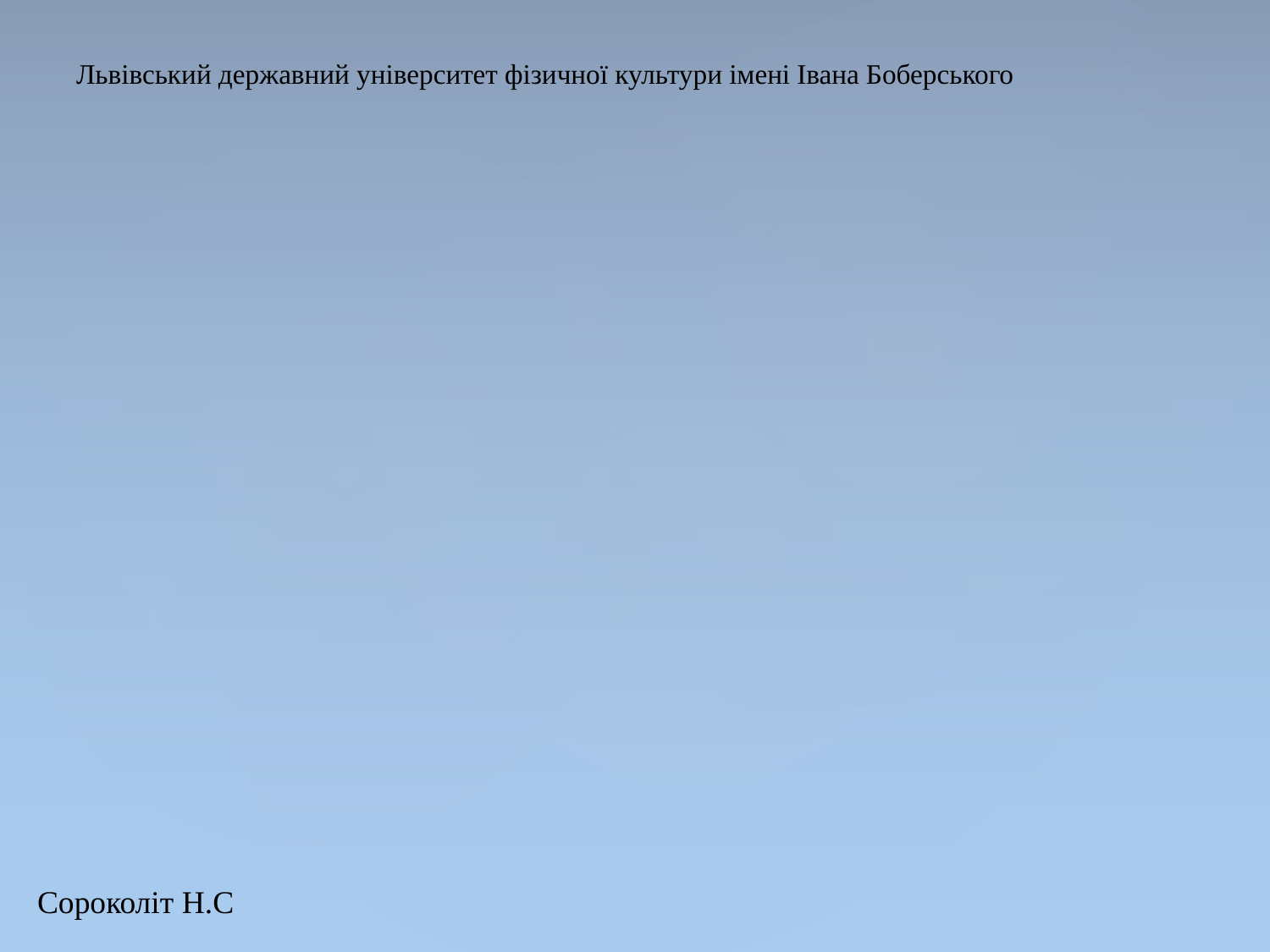

# Львівський державний університет фізичної культури імені Івана Боберського
Сороколіт Н.С